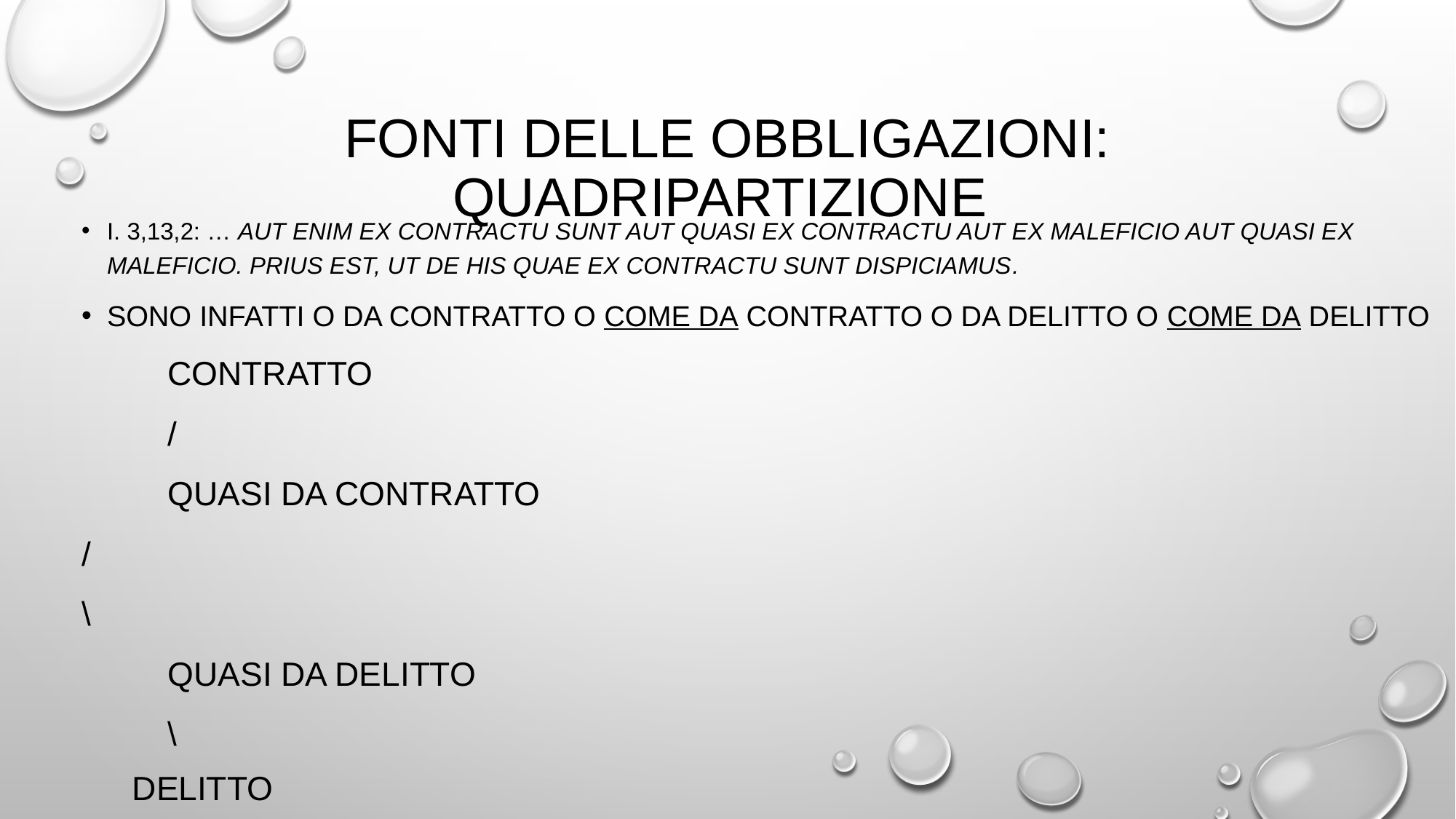

# FONTI DELLE OBBLIGAZIONI: quadripartizione
I. 3,13,2: … aut enim ex contractu sunt aut quasi ex contractu aut ex maleficio aut quasi ex maleficio. prius est, ut de his quae ex contractu sunt dispiciamus.
Sono infatti o da contratto o come da contratto o da delitto o come da delitto
		CONTRATTO
	/
	QUASI DA CONTRATTO
/
\
  	QUASI DA DELITTO
	\
		DELITTO